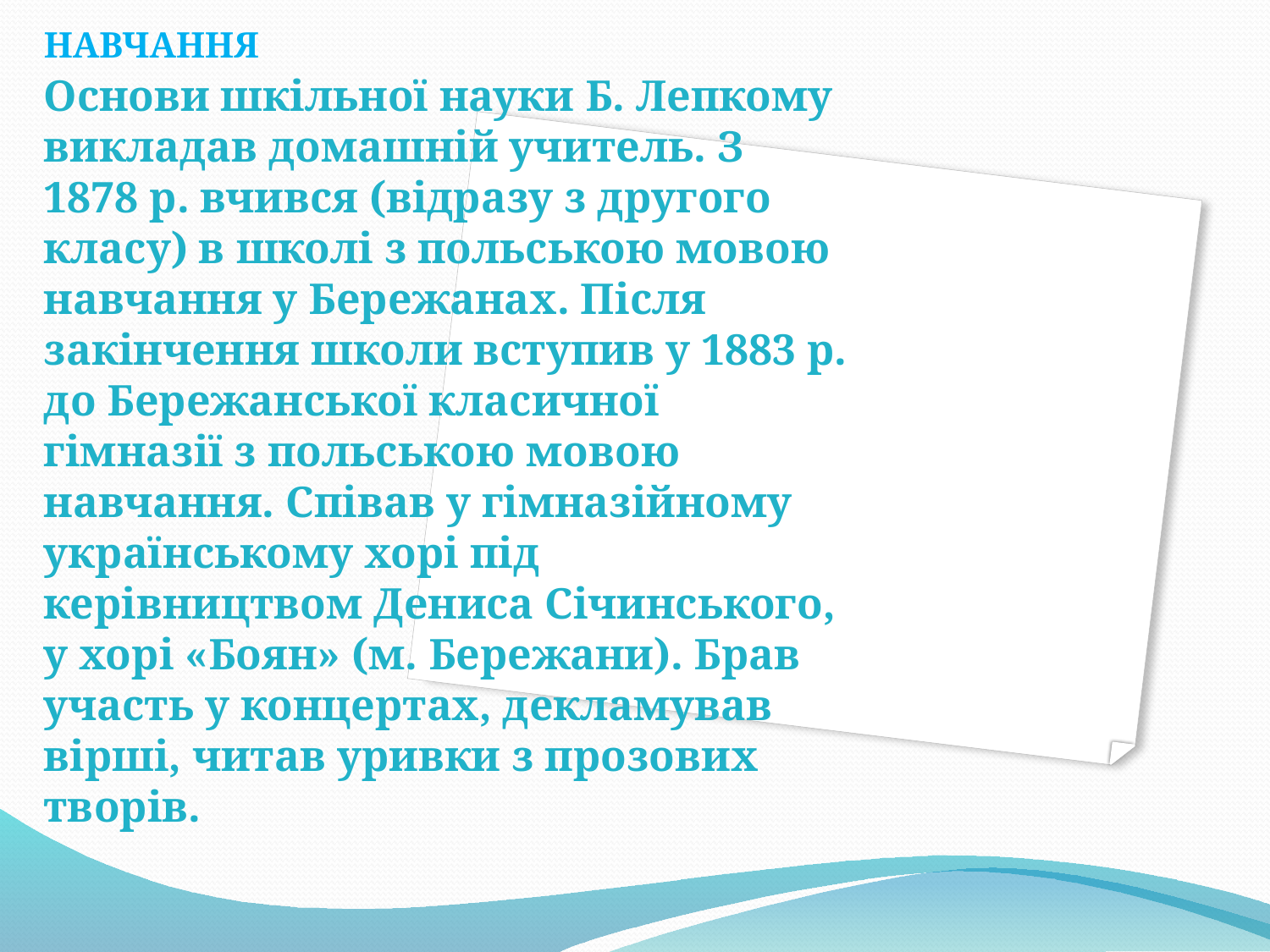

НАВЧАННЯ
Основи шкільної науки Б. Лепкому викладав домашній учитель. З 1878 р. вчився (відразу з другого класу) в школі з польською мовою навчання у Бережанах. Після закінчення школи вступив у 1883 р. до Бережанської класичної гімназії з польською мовою навчання. Співав у гімназійному українському хорі під керівництвом Дениса Січинського, у хорі «Боян» (м. Бережани). Брав участь у концертах, декламував вірші, читав уривки з прозових творів.